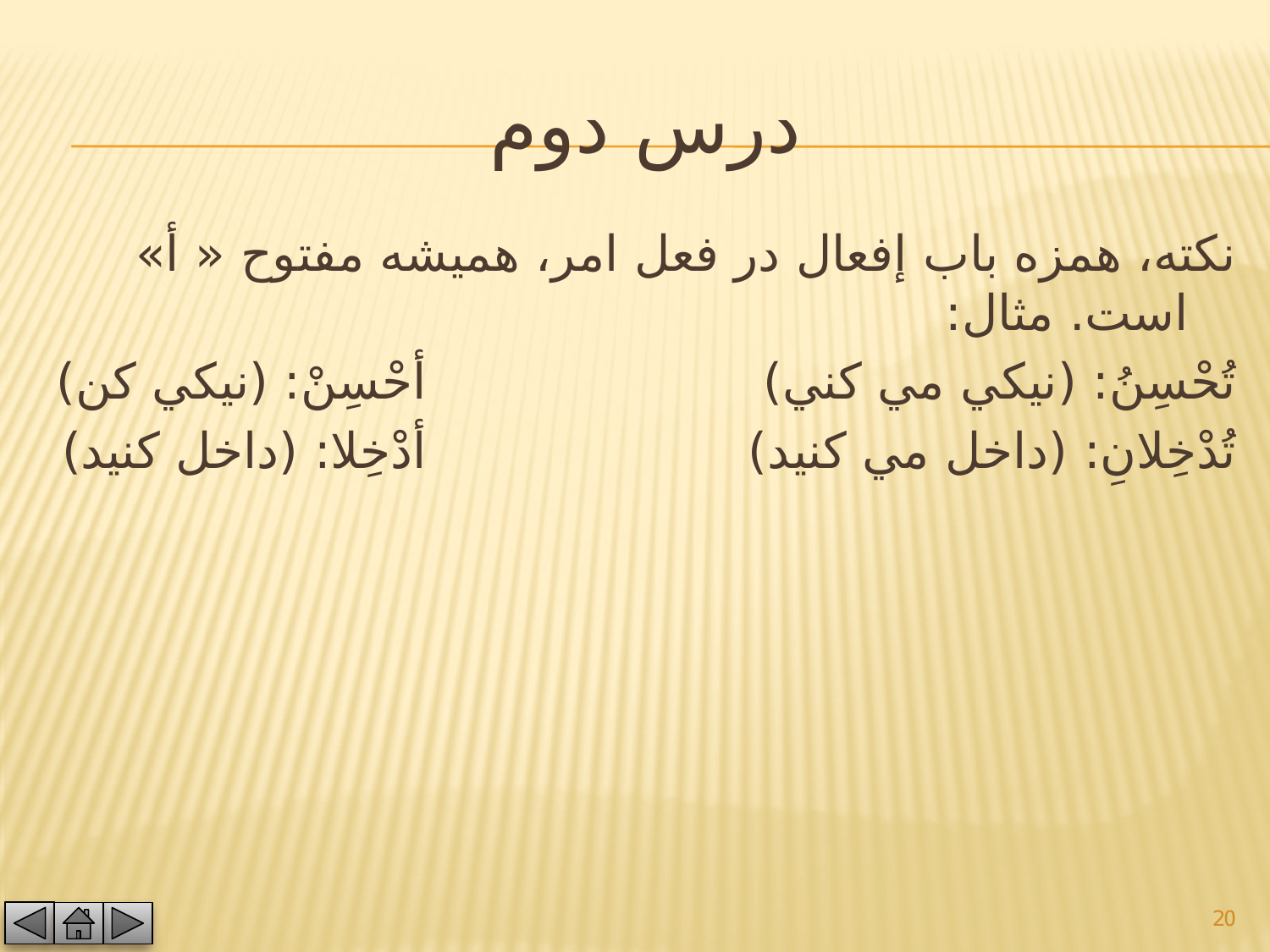

# درس دوم
نكته، همزه باب إفعال در فعل امر، هميشه مفتوح « أ» است. مثال:
تُحْسِنُ: (نيكي مي كني)				أحْسِنْ: (نيكي كن)
تُدْخِلانِ: (داخل مي كنيد)				أدْخِلا: (داخل كنيد)
20